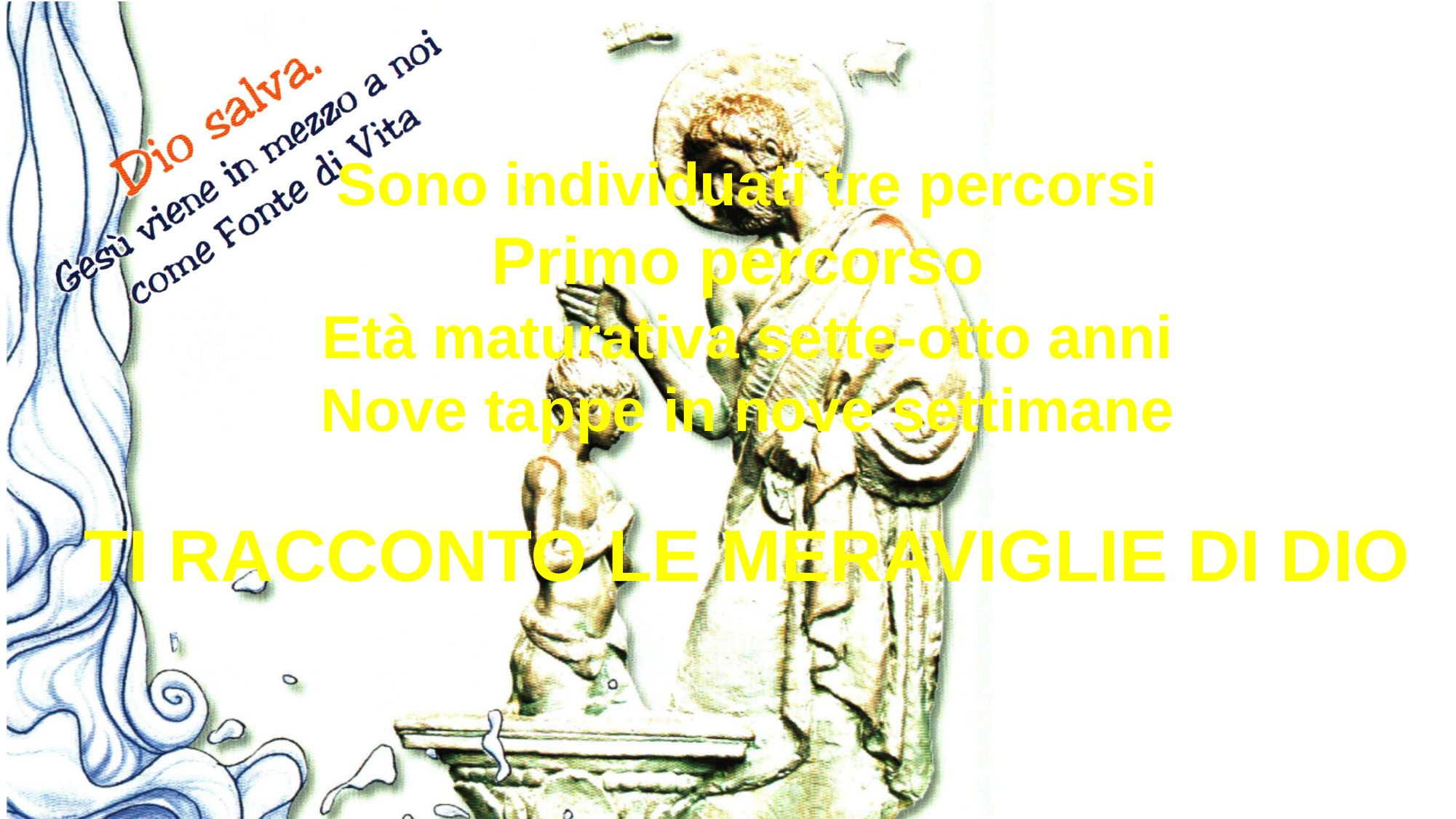

Sono individuati tre percorsi
Primo percorso
Età maturativa sette-otto anni
Nove tappe in nove settimane

TI RACCONTO LE MERAVIGLIE DI DIO